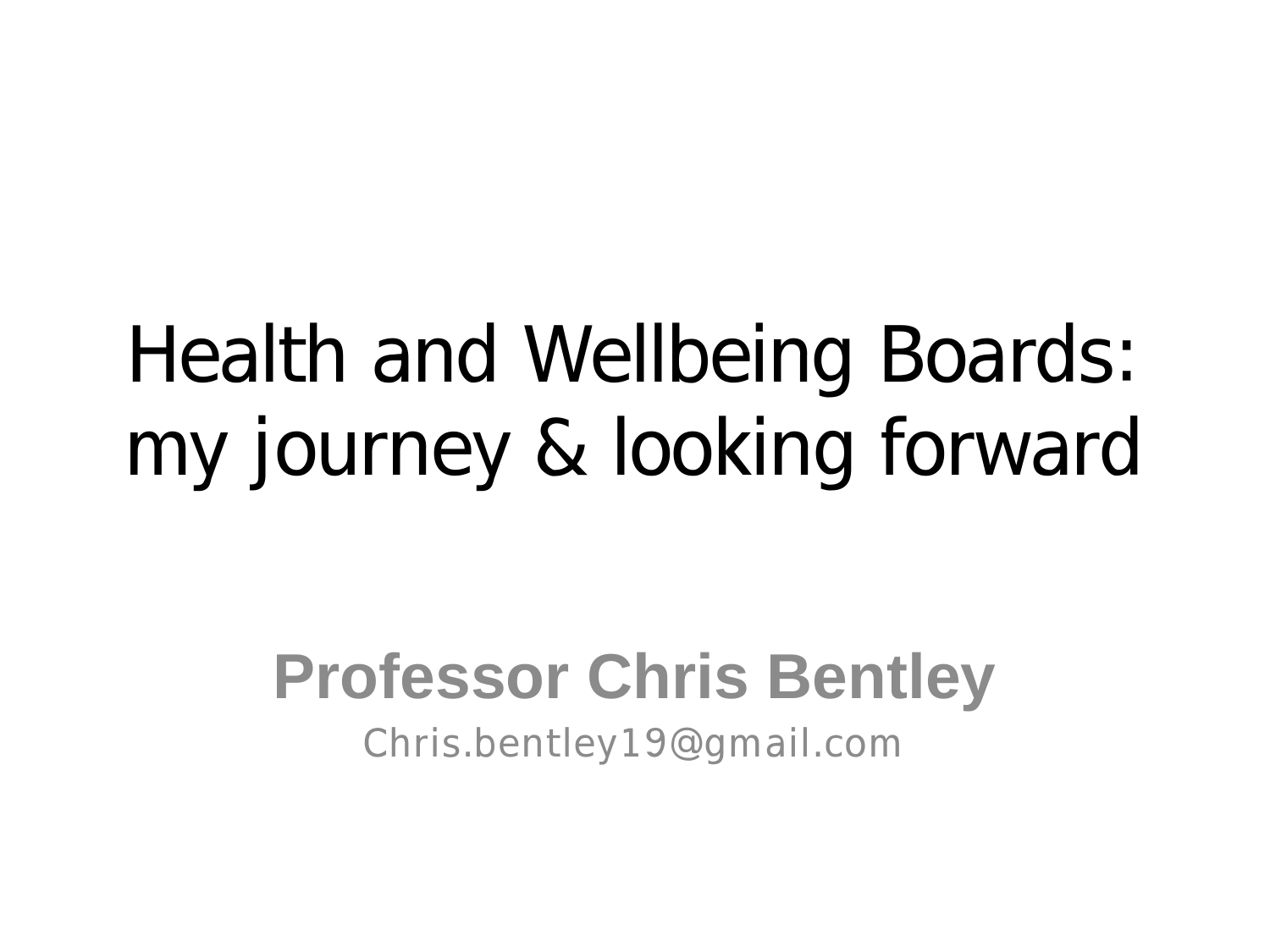

# Health and Wellbeing Boards: my journey & looking forward

Professor Chris Bentley
Chris.bentley19@gmail.com